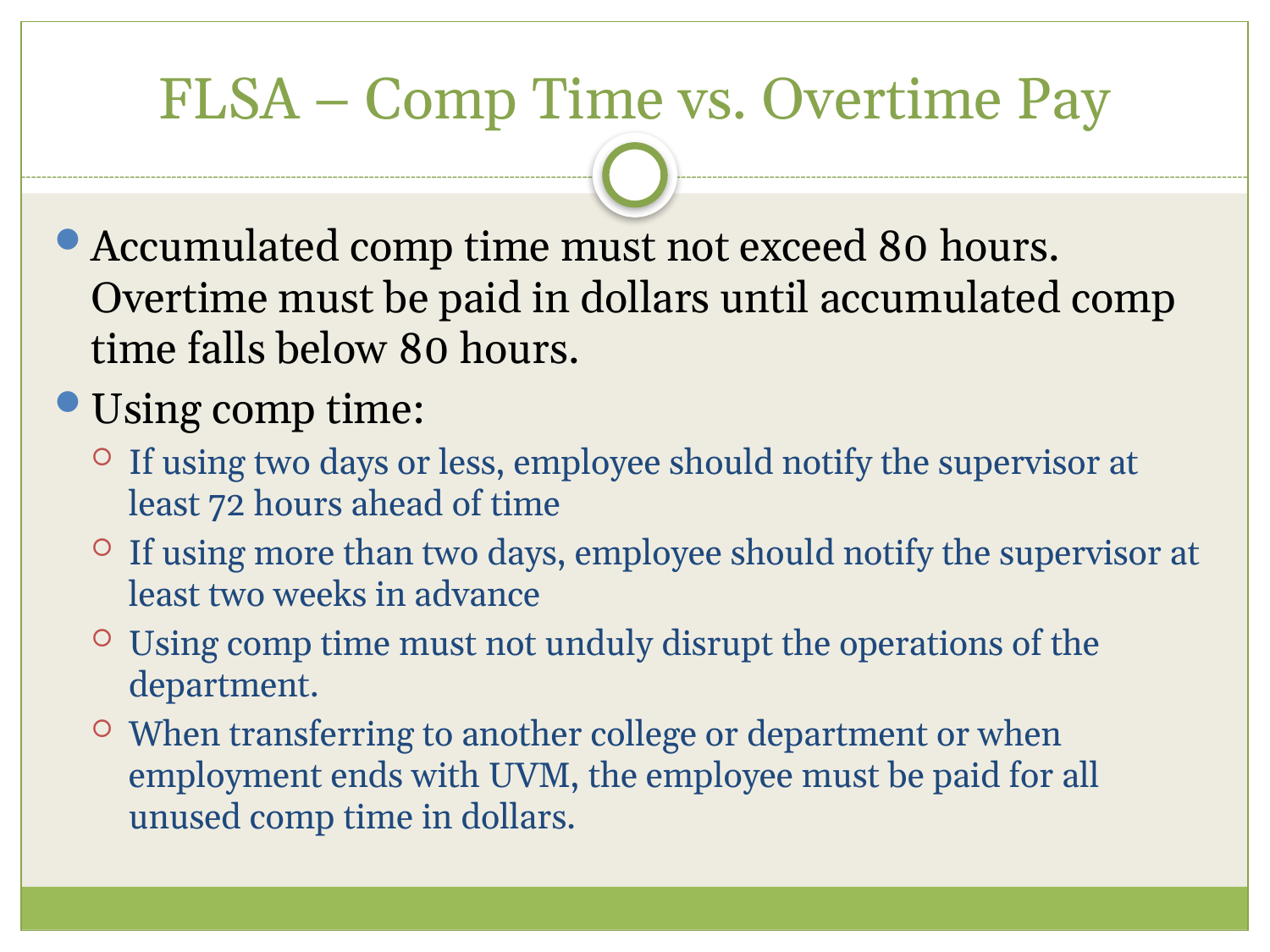

# FLSA – Comp Time vs. Overtime Pay
Accumulated comp time must not exceed 80 hours. Overtime must be paid in dollars until accumulated comp time falls below 80 hours.
Using comp time:
If using two days or less, employee should notify the supervisor at least 72 hours ahead of time
If using more than two days, employee should notify the supervisor at least two weeks in advance
Using comp time must not unduly disrupt the operations of the department.
When transferring to another college or department or when employment ends with UVM, the employee must be paid for all unused comp time in dollars.